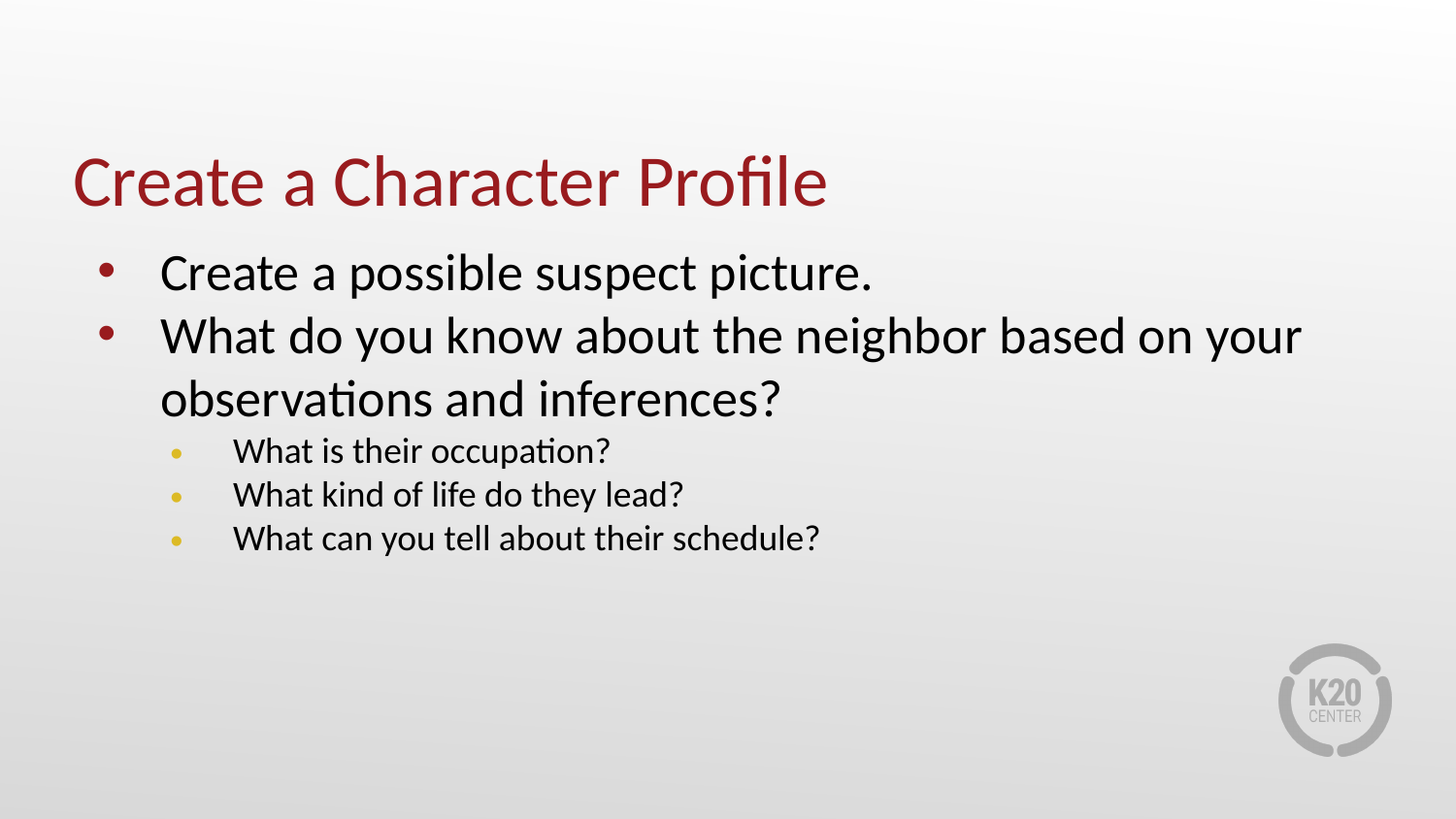

# Create a Character Profile
Create a possible suspect picture.
What do you know about the neighbor based on your observations and inferences?
What is their occupation?
What kind of life do they lead?
What can you tell about their schedule?